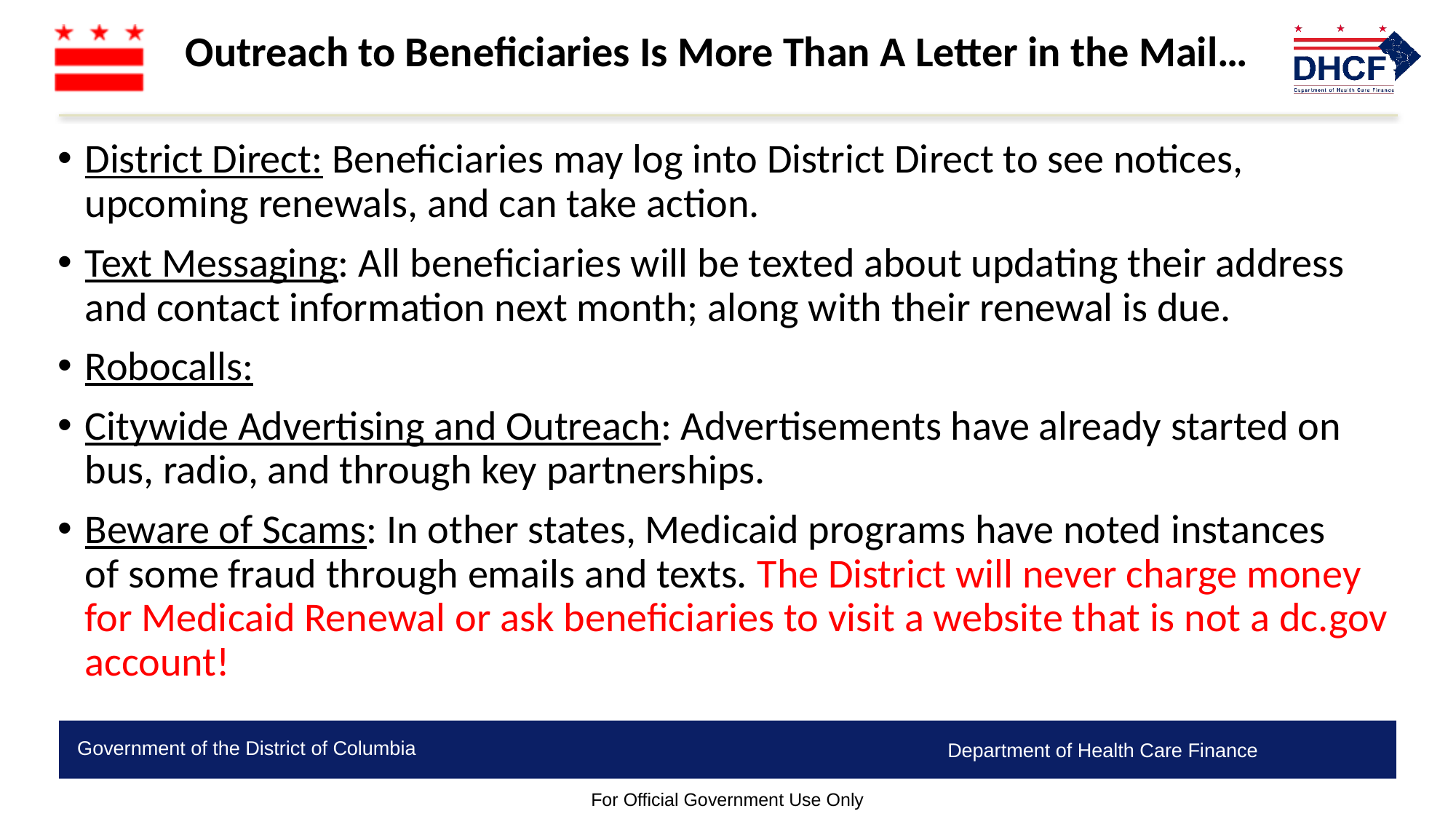

# Outreach to Beneficiaries Is More Than A Letter in the Mail…
District Direct: Beneficiaries may log into District Direct to see notices, upcoming renewals, and can take action.
Text Messaging: All beneficiaries will be texted about updating their address and contact information next month; along with their renewal is due.
Robocalls:
Citywide Advertising and Outreach: Advertisements have already started on bus, radio, and through key partnerships.
Beware of Scams: In other states, Medicaid programs have noted instances of some fraud through emails and texts. The District will never charge money for Medicaid Renewal or ask beneficiaries to visit a website that is not a dc.gov account!